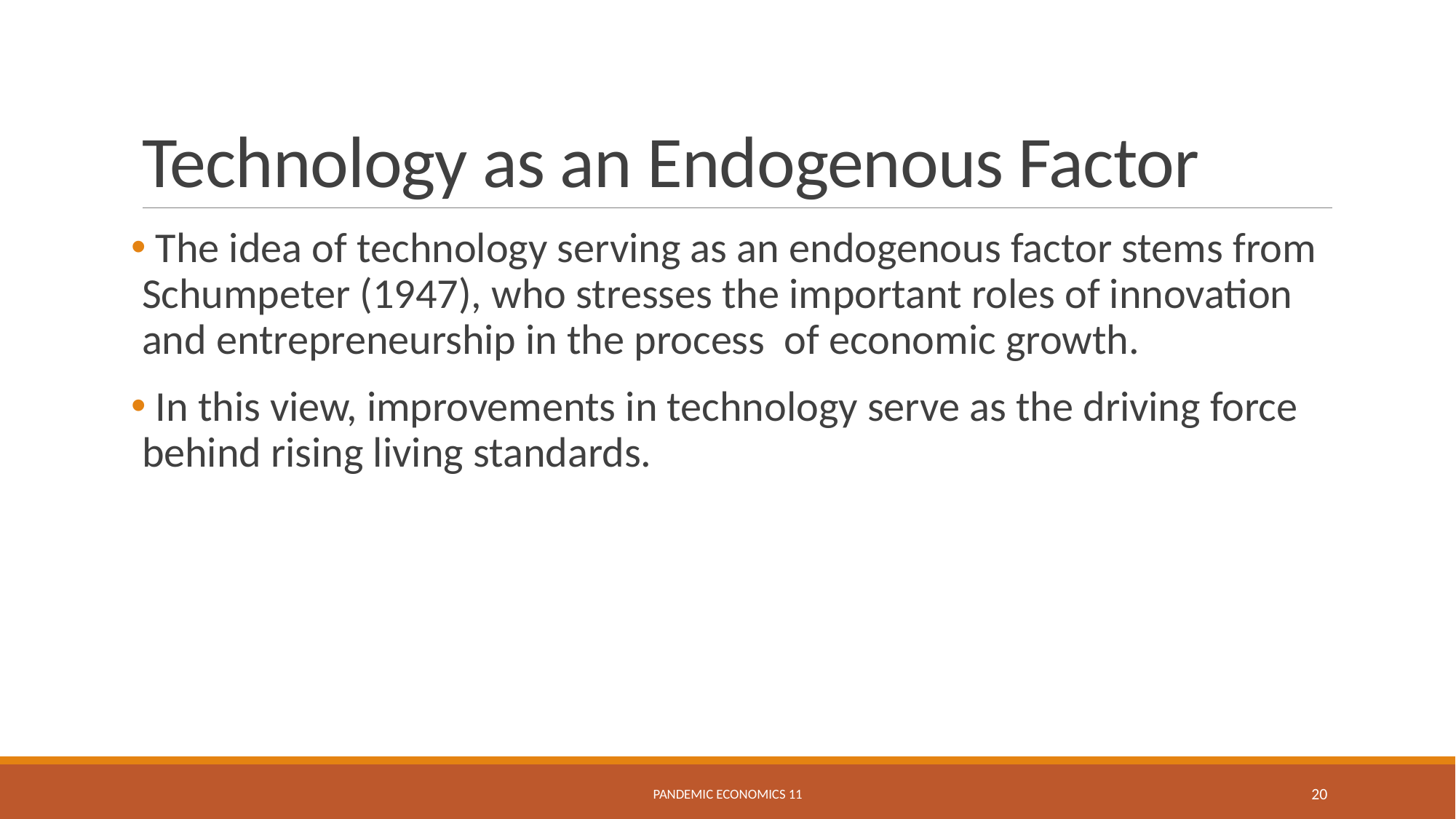

# Technology as an Endogenous Factor
 The idea of technology serving as an endogenous factor stems from Schumpeter (1947), who stresses the important roles of innovation and entrepreneurship in the process  of economic growth.
 In this view, improvements in technology serve as the driving force behind rising living standards.
Pandemic Economics 11
20